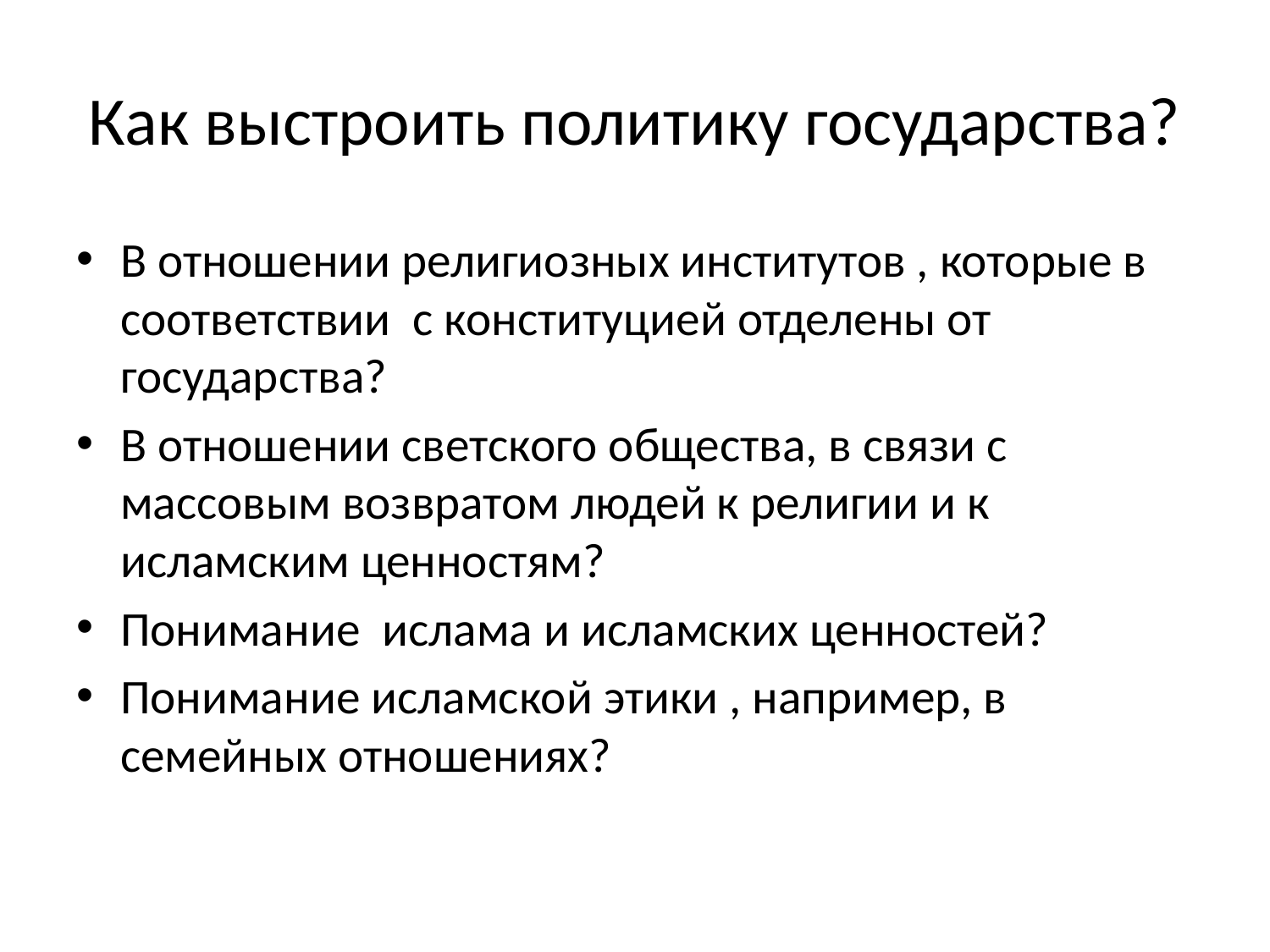

# Как выстроить политику государства?
В отношении религиозных институтов , которые в соответствии  с конституцией отделены от государства?
В отношении светского общества, в связи с массовым возвратом людей к религии и к исламским ценностям?
Понимание  ислама и исламских ценностей?
Понимание исламской этики , например, в семейных отношениях?